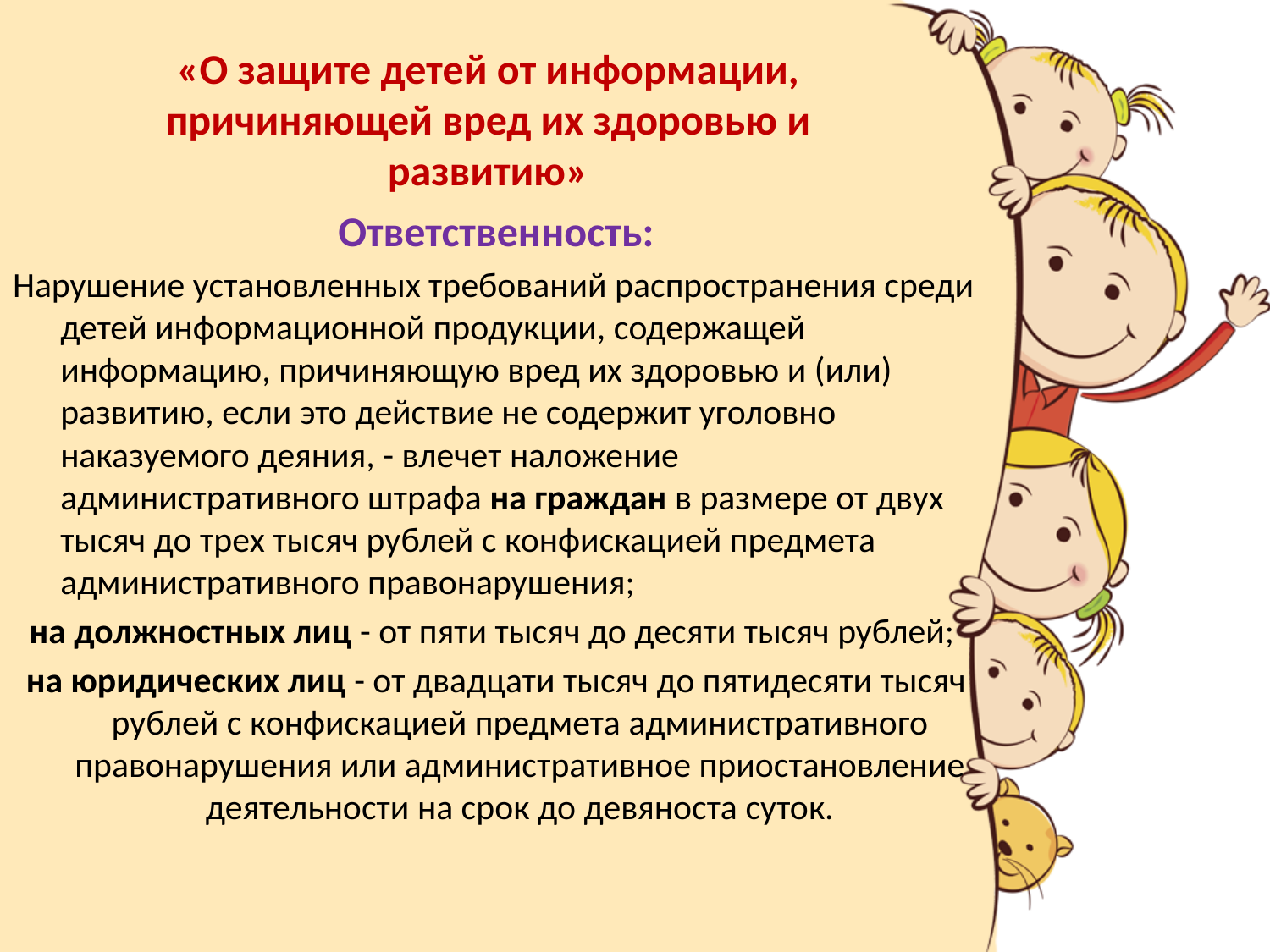

# «О защите детей от информации, причиняющей вред их здоровью и развитию»
Ответственность:
Нарушение установленных требований распространения среди детей информационной продукции, содержащей информацию, причиняющую вред их здоровью и (или) развитию, если это действие не содержит уголовно наказуемого деяния, - влечет наложение  административного штрафа на граждан в размере от двух тысяч до трех тысяч рублей с конфискацией предмета административного правонарушения;
на должностных лиц - от пяти тысяч до десяти тысяч рублей;
на юридических лиц - от двадцати тысяч до пятидесяти тысяч рублей с конфискацией предмета административного правонарушения или административное приостановление деятельности на срок до девяноста суток.